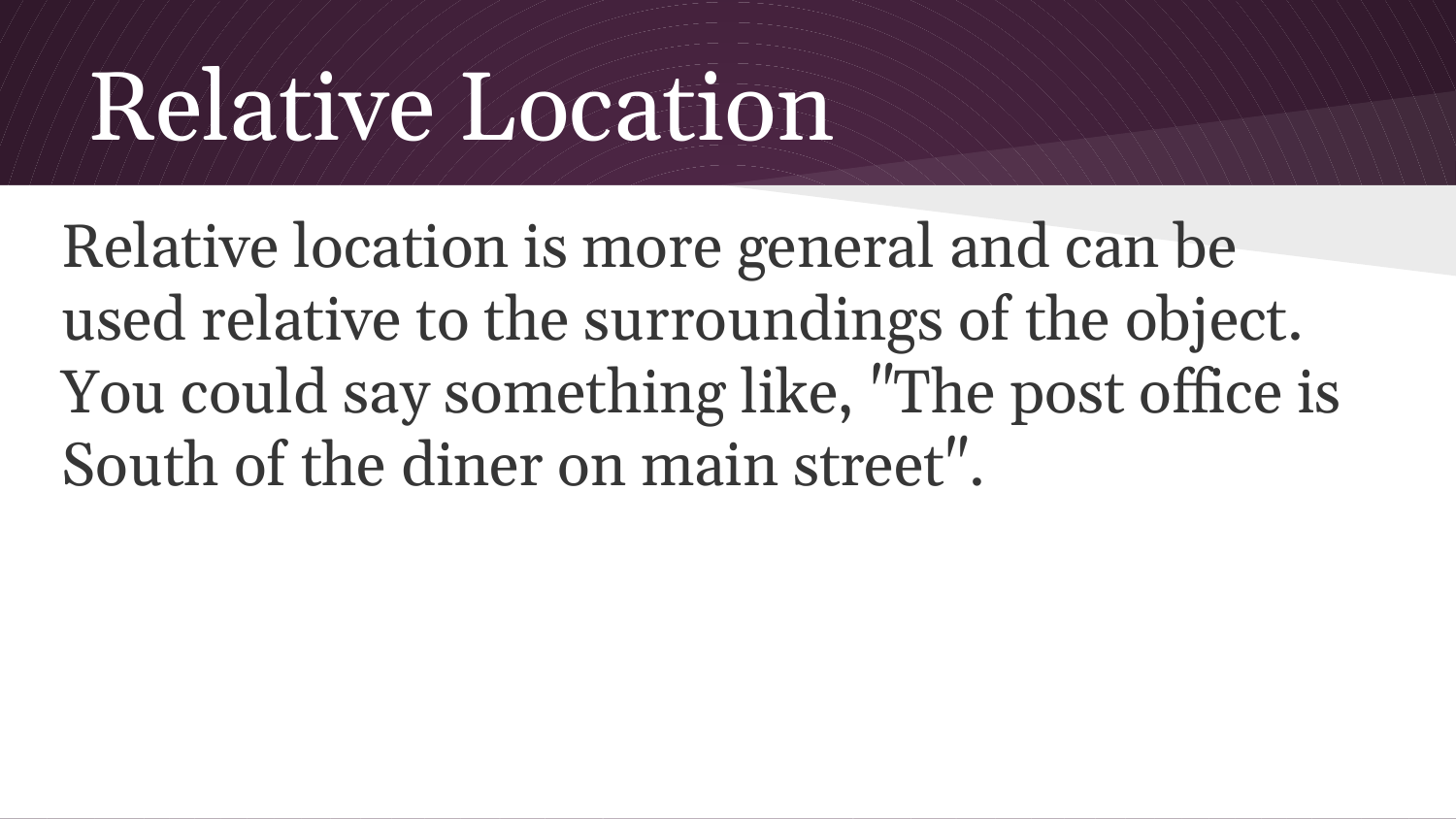

# Relative Location
Relative location is more general and can be used relative to the surroundings of the object. You could say something like, "The post office is South of the diner on main street".